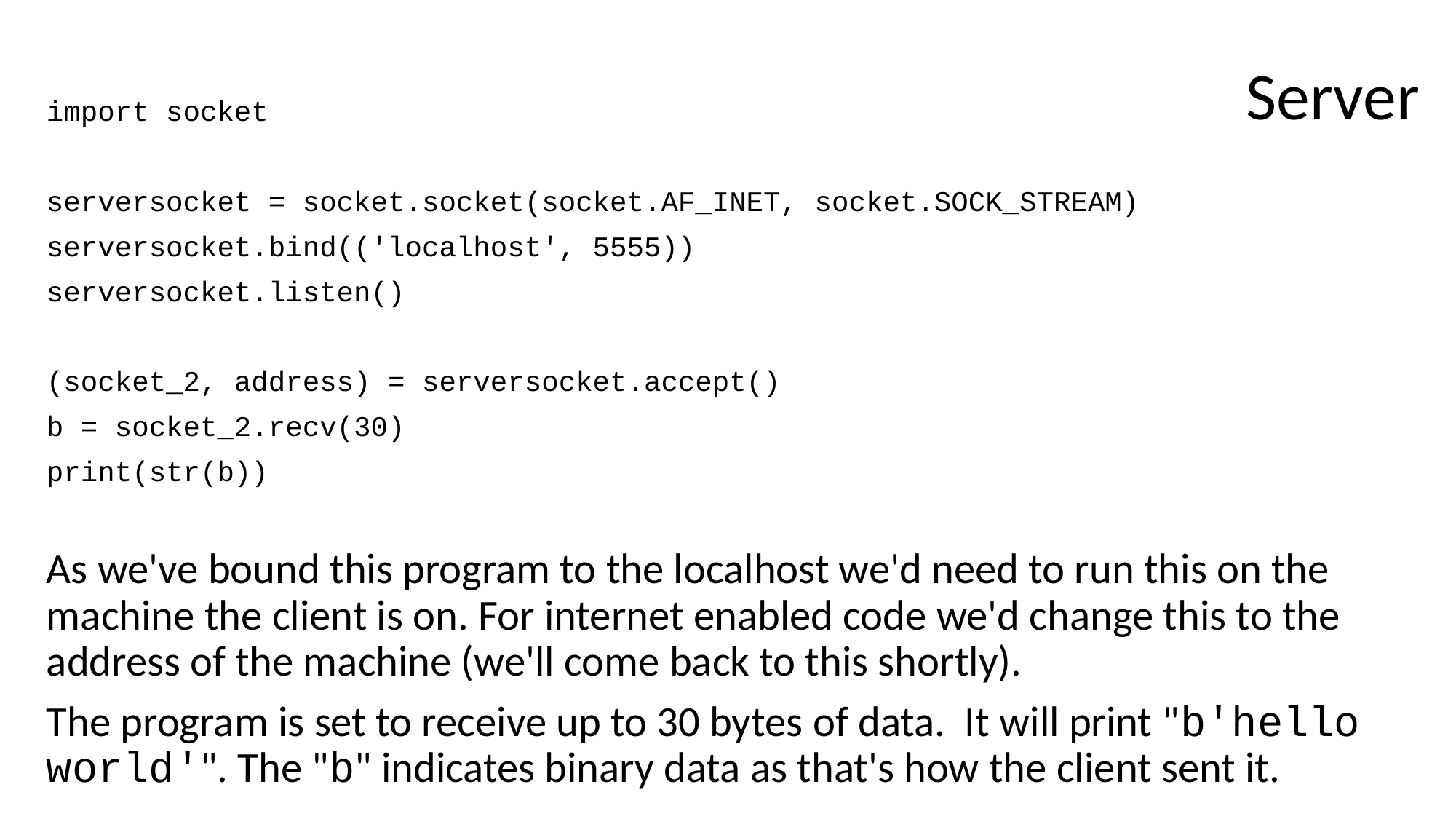

# Server
import socket

serversocket = socket.socket(socket.AF_INET, socket.SOCK_STREAM)
serversocket.bind(('localhost', 5555))
serversocket.listen()

(socket_2, address) = serversocket.accept()
b = socket_2.recv(30)
print(str(b))

As we've bound this program to the localhost we'd need to run this on the machine the client is on. For internet enabled code we'd change this to the address of the machine (we'll come back to this shortly).
The program is set to receive up to 30 bytes of data.  It will print "b'hello world'". The "b" indicates binary data as that's how the client sent it.